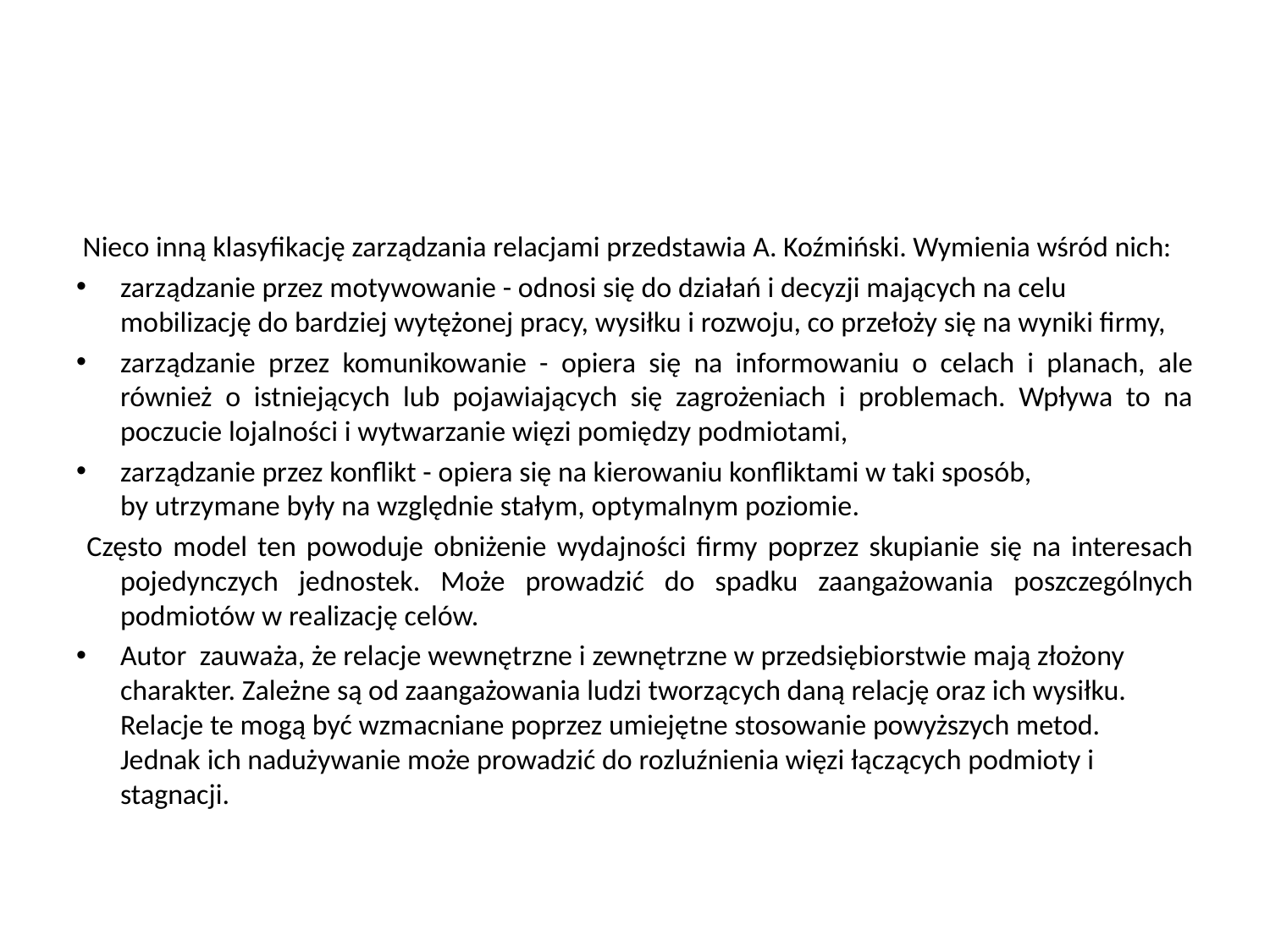

#
 Nieco inną klasyfikację zarządzania relacjami przedstawia A. Koźmiński. Wymienia wśród nich:
zarządzanie przez motywowanie - odnosi się do działań i decyzji mających na celu mobilizację do bardziej wytężonej pracy, wysiłku i rozwoju, co przełoży się na wyniki firmy,
zarządzanie przez komunikowanie - opiera się na informowaniu o celach i planach, ale również o istniejących lub pojawiających się zagrożeniach i problemach. Wpływa to na poczucie lojalności i wytwarzanie więzi pomiędzy podmiotami,
zarządzanie przez konflikt - opiera się na kierowaniu konfliktami w taki sposób, by utrzymane były na względnie stałym, optymalnym poziomie.
 Często model ten powoduje obniżenie wydajności firmy poprzez skupianie się na interesach pojedynczych jednostek. Może prowadzić do spadku zaangażowania poszczególnych podmiotów w realizację celów.
	Autor  zauważa, że relacje wewnętrzne i zewnętrzne w przedsiębiorstwie mają złożony charakter. Zależne są od zaangażowania ludzi tworzących daną relację oraz ich wysiłku. Relacje te mogą być wzmacniane poprzez umiejętne stosowanie powyższych metod. Jednak ich nadużywanie może prowadzić do rozluźnienia więzi łączących podmioty i stagnacji.